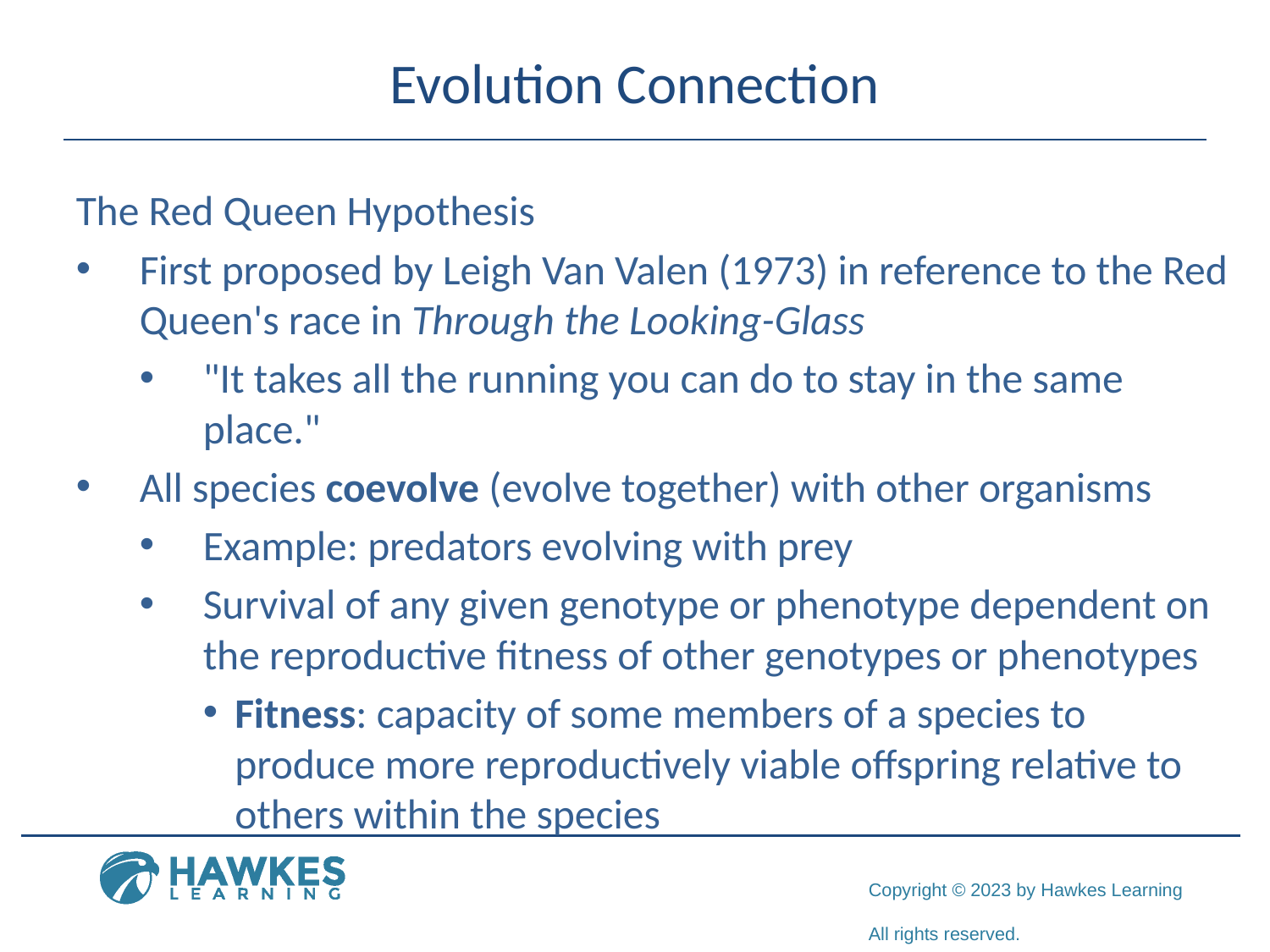

# Evolution Connection
The Red Queen Hypothesis
First proposed by Leigh Van Valen (1973) in reference to the Red Queen's race in Through the Looking-Glass
"It takes all the running you can do to stay in the same place."
All species coevolve (evolve together) with other organisms
Example: predators evolving with prey
Survival of any given genotype or phenotype dependent on the reproductive fitness of other genotypes or phenotypes
Fitness: capacity of some members of a species to produce more reproductively viable offspring relative to others within the species